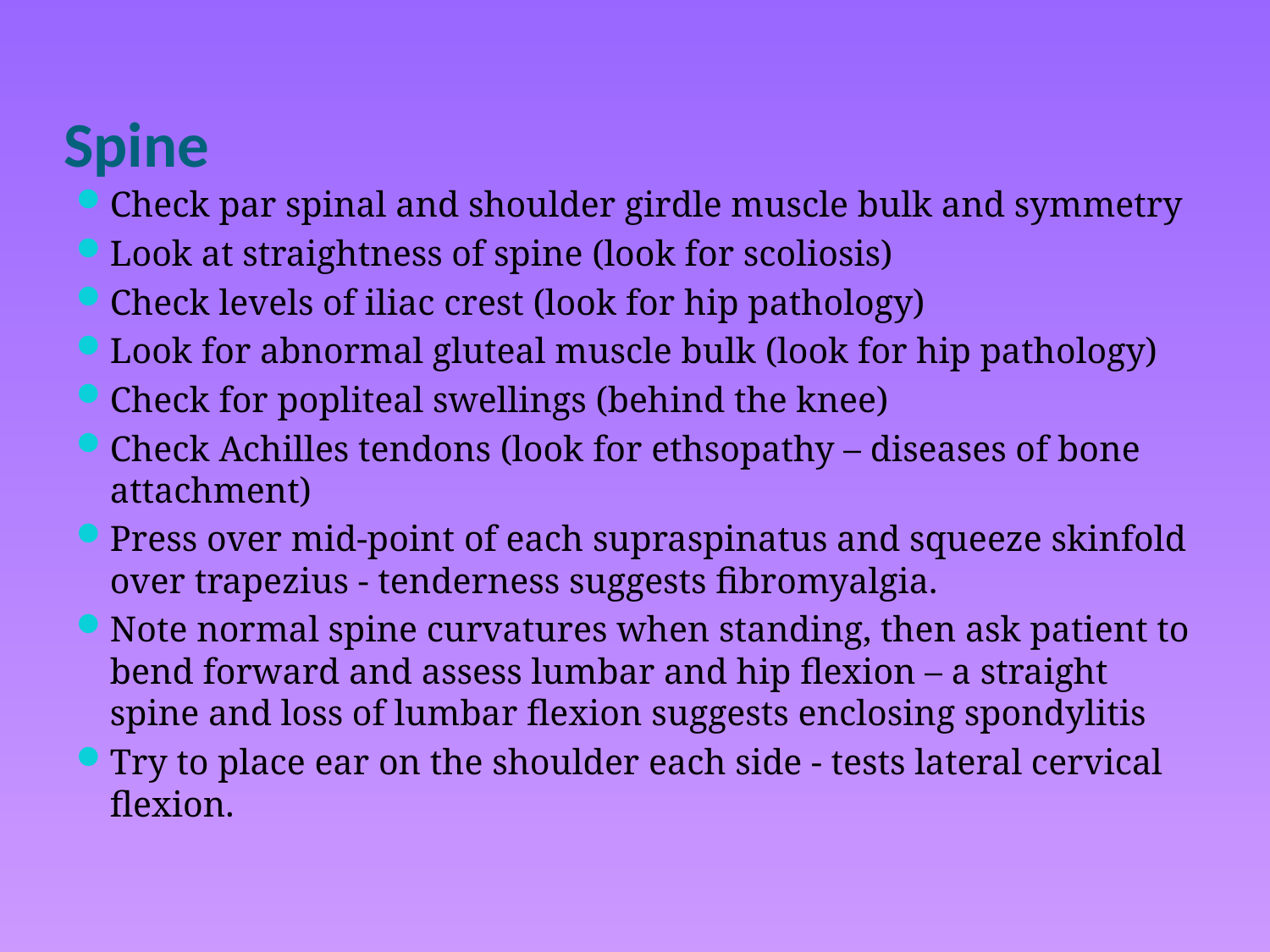

# Spine
Check par spinal and shoulder girdle muscle bulk and symmetry
Look at straightness of spine (look for scoliosis)
Check levels of iliac crest (look for hip pathology)
Look for abnormal gluteal muscle bulk (look for hip pathology)
Check for popliteal swellings (behind the knee)
Check Achilles tendons (look for ethsopathy – diseases of bone attachment)
Press over mid-point of each supraspinatus and squeeze skinfold over trapezius - tenderness suggests fibromyalgia.
Note normal spine curvatures when standing, then ask patient to bend forward and assess lumbar and hip flexion – a straight spine and loss of lumbar flexion suggests enclosing spondylitis
Try to place ear on the shoulder each side - tests lateral cervical flexion.